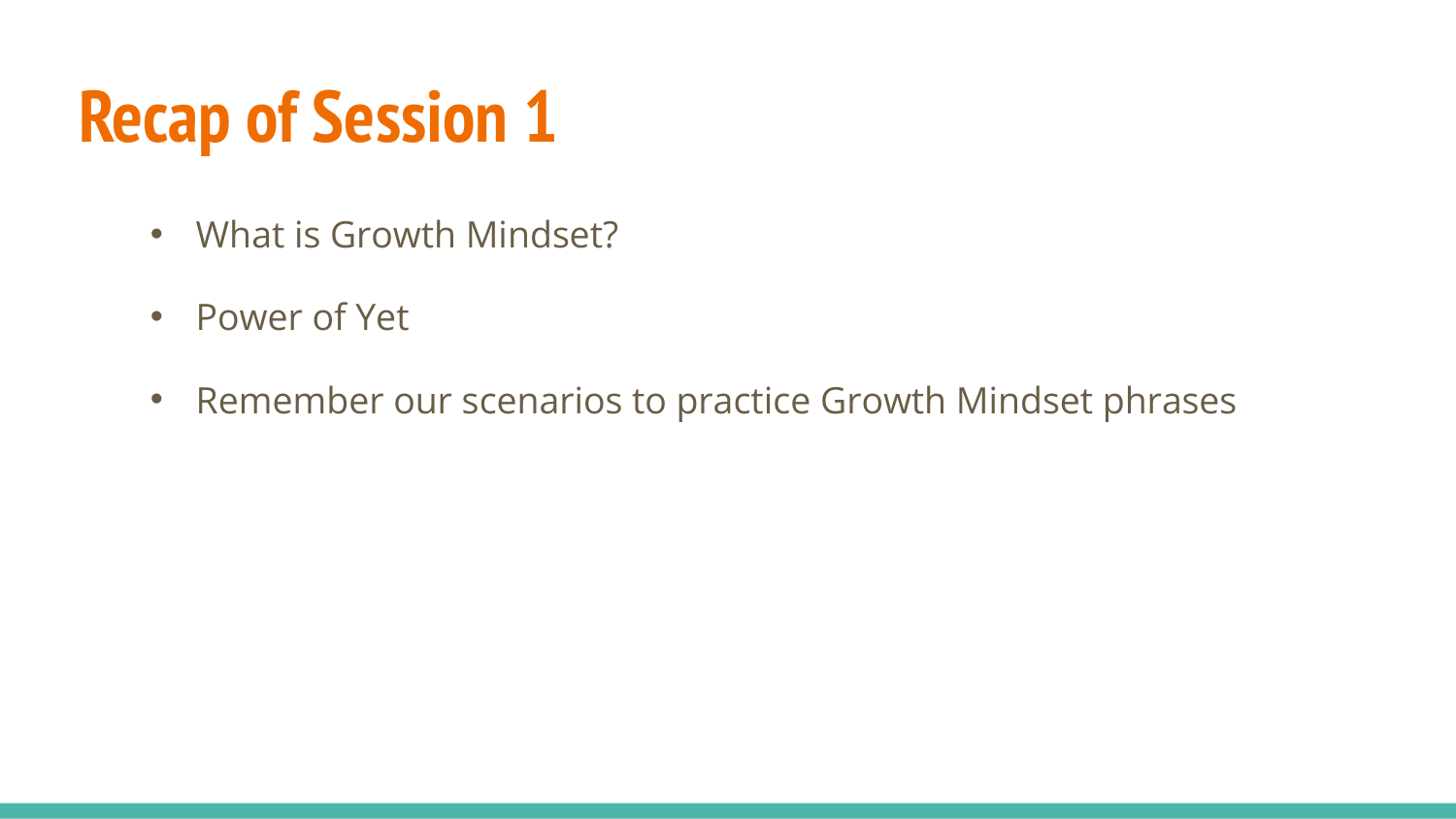

# Recap of Session 1
What is Growth Mindset?
Power of Yet
Remember our scenarios to practice Growth Mindset phrases